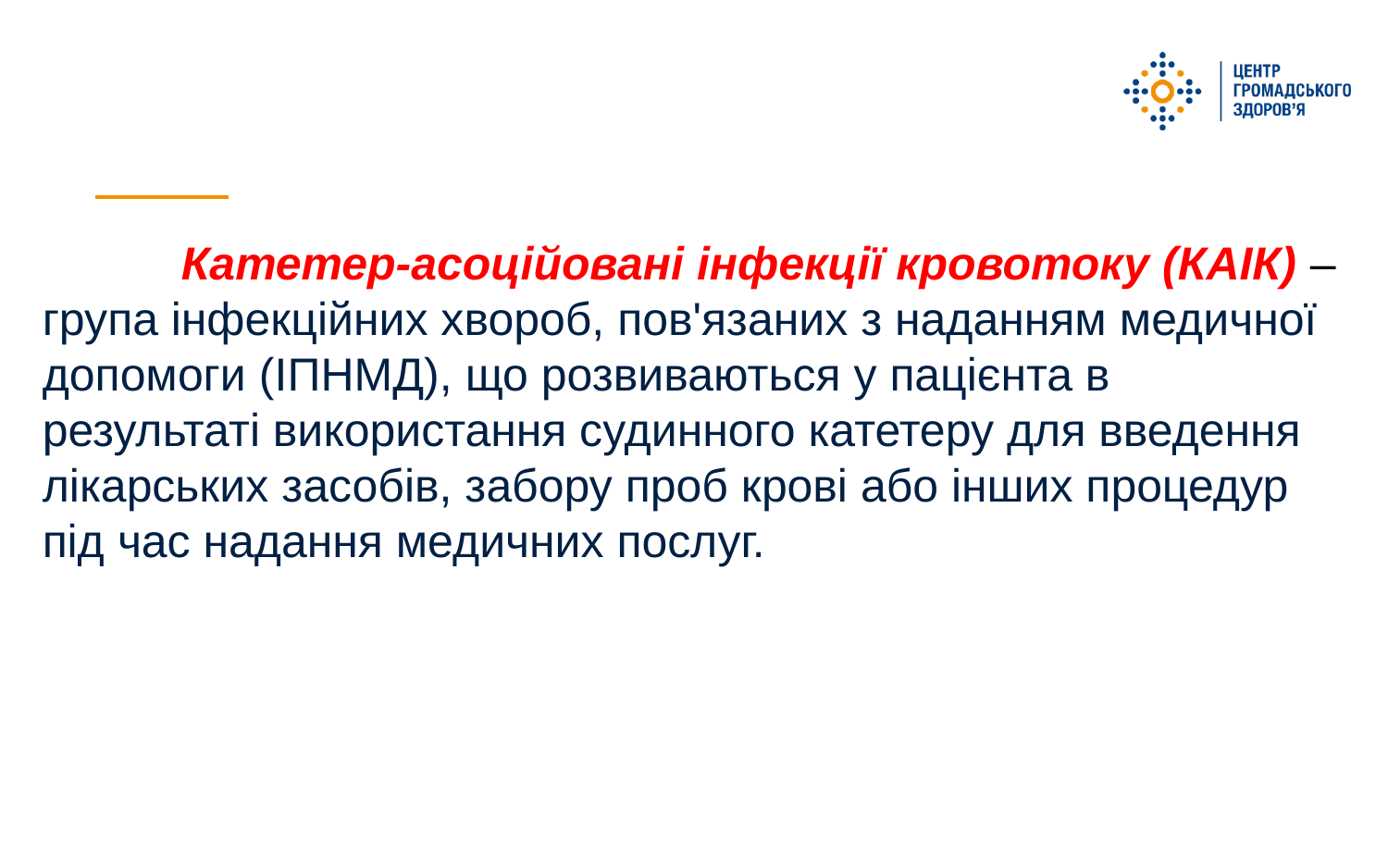

Катетер-асоційовані інфекції кровотоку (КАІК) – група інфекційних хвороб, пов'язаних з наданням медичної допомоги (ІПНМД), що розвиваються у пацієнта в результаті використання судинного катетеру для введення лікарських засобів, забору проб крові або інших процедур під час надання медичних послуг.